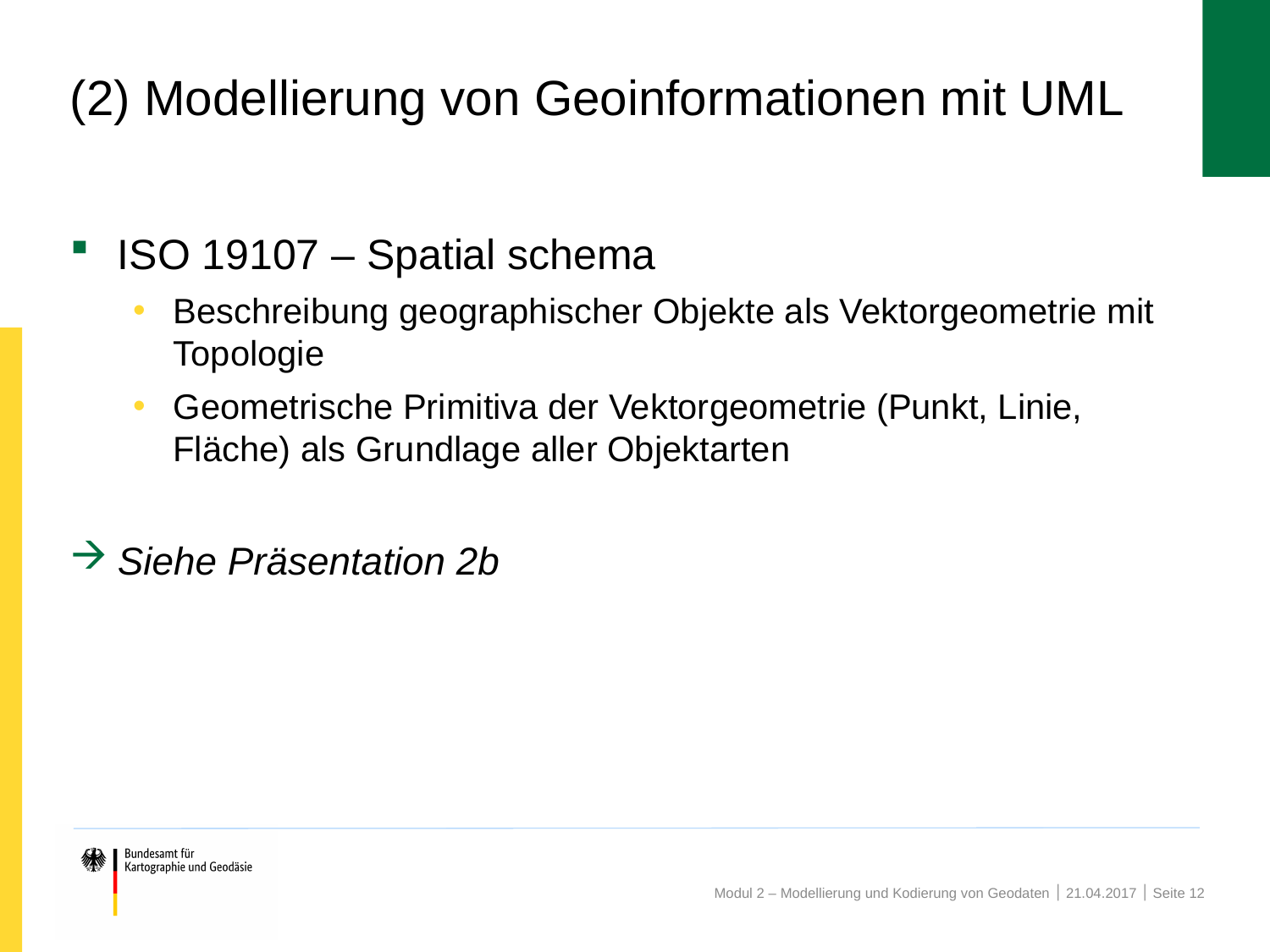

# (2) Modellierung von Geoinformationen mit UML
ISO 19107 – Spatial schema
Beschreibung geographischer Objekte als Vektorgeometrie mit Topologie
Geometrische Primitiva der Vektorgeometrie (Punkt, Linie, Fläche) als Grundlage aller Objektarten

Siehe Präsentation 2b